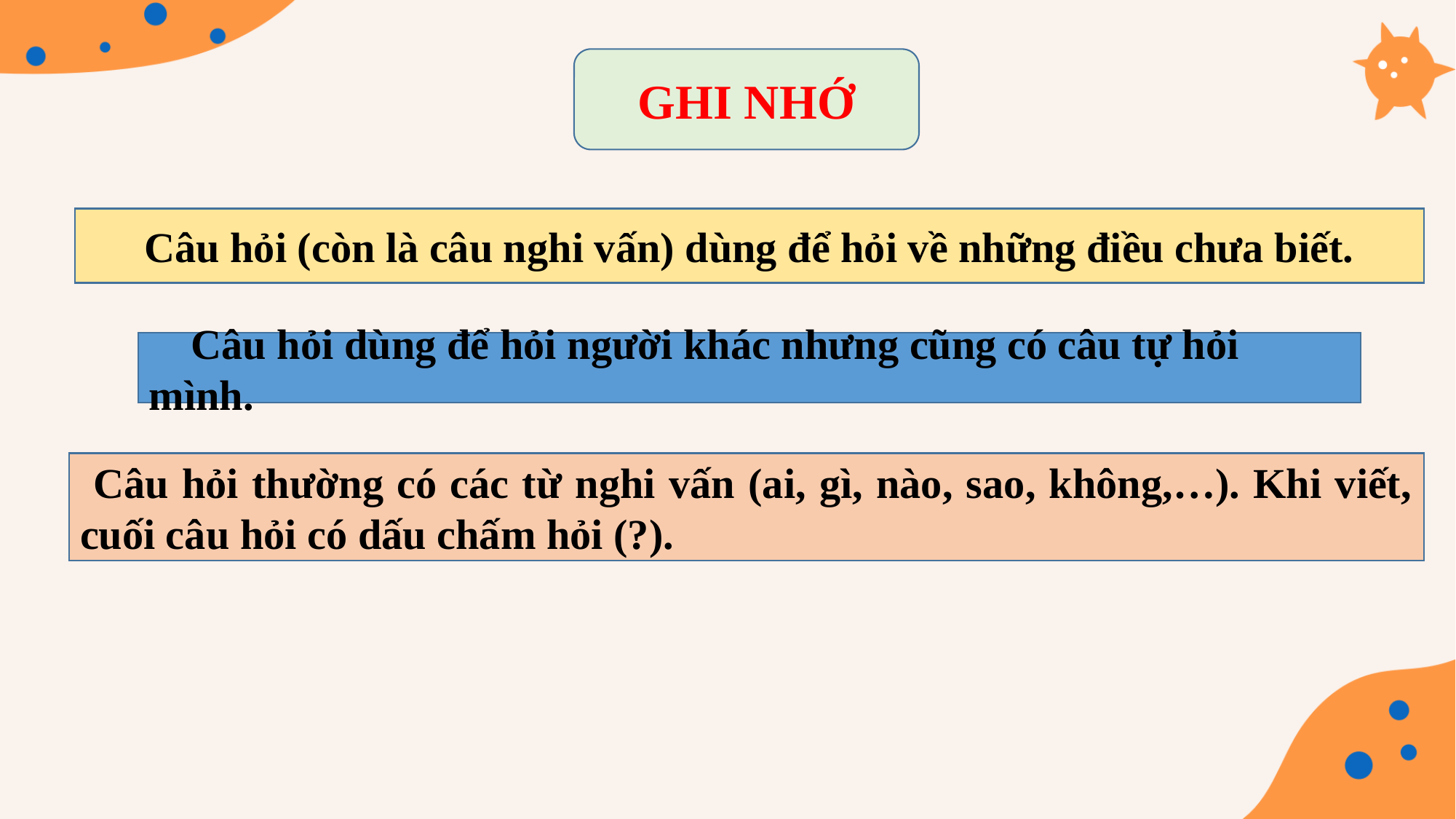

GHI NHỚ
Câu hỏi (còn là câu nghi vấn) dùng để hỏi về những điều chưa biết.
    Câu hỏi dùng để hỏi người khác nhưng cũng có câu tự hỏi mình.
 Câu hỏi thường có các từ nghi vấn (ai, gì, nào, sao, không,…). Khi viết, cuối câu hỏi có dấu chấm hỏi (?).